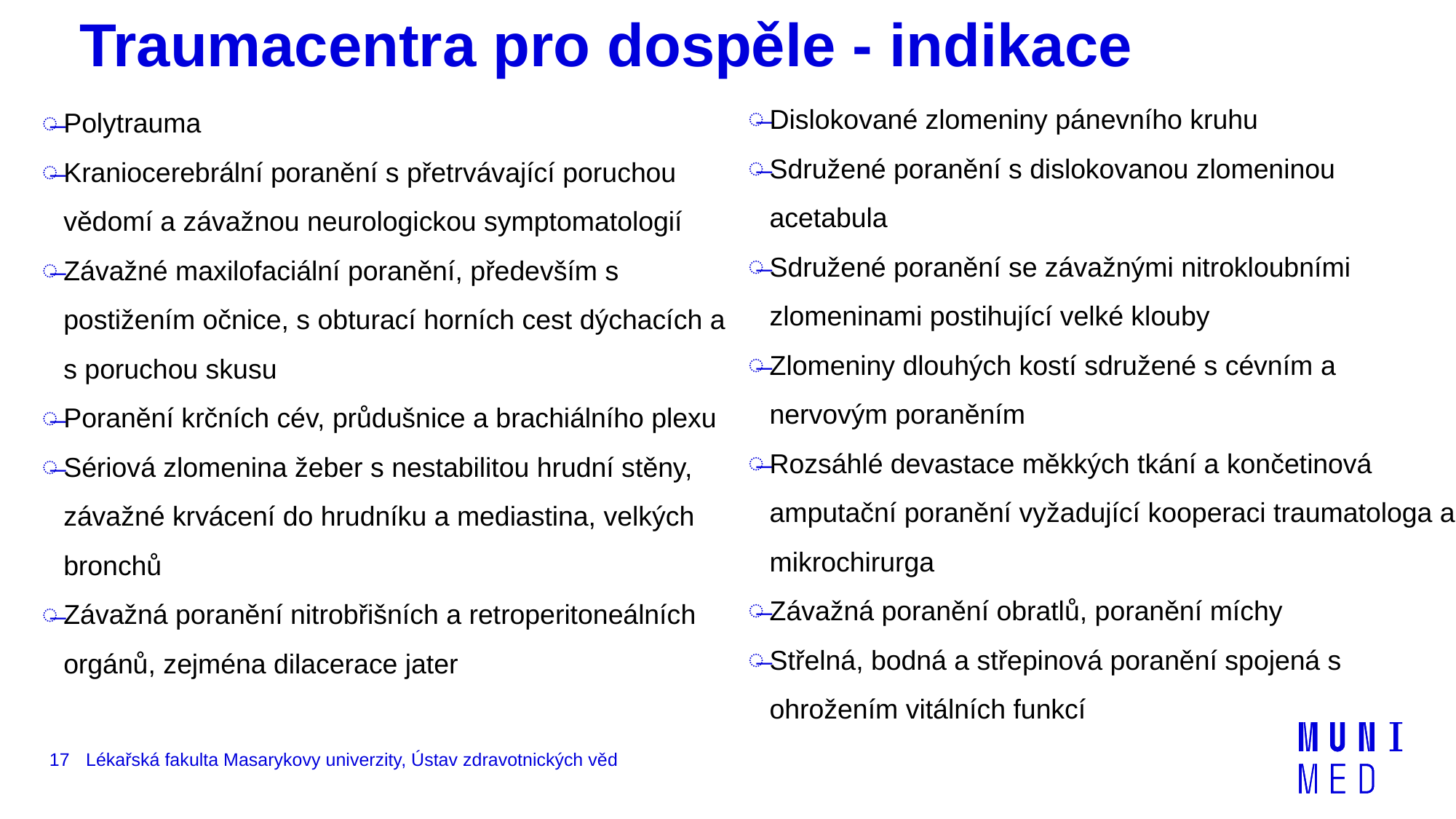

# Traumacentra pro dospěle - indikace
Dislokované zlomeniny pánevního kruhu
Sdružené poranění s dislokovanou zlomeninou acetabula
Sdružené poranění se závažnými nitrokloubními zlomeninami postihující velké klouby
Zlomeniny dlouhých kostí sdružené s cévním a nervovým poraněním
Rozsáhlé devastace měkkých tkání a končetinová amputační poranění vyžadující kooperaci traumatologa a mikrochirurga
Závažná poranění obratlů, poranění míchy
Střelná, bodná a střepinová poranění spojená s ohrožením vitálních funkcí
Polytrauma
Kraniocerebrální poranění s přetrvávající poruchou vědomí a závažnou neurologickou symptomatologií
Závažné maxilofaciální poranění, především s postižením očnice, s obturací horních cest dýchacích a s poruchou skusu
Poranění krčních cév, průdušnice a brachiálního plexu
Sériová zlomenina žeber s nestabilitou hrudní stěny, závažné krvácení do hrudníku a mediastina, velkých bronchů
Závažná poranění nitrobřišních a retroperitoneálních orgánů, zejména dilacerace jater
17
Lékařská fakulta Masarykovy univerzity, Ústav zdravotnických věd